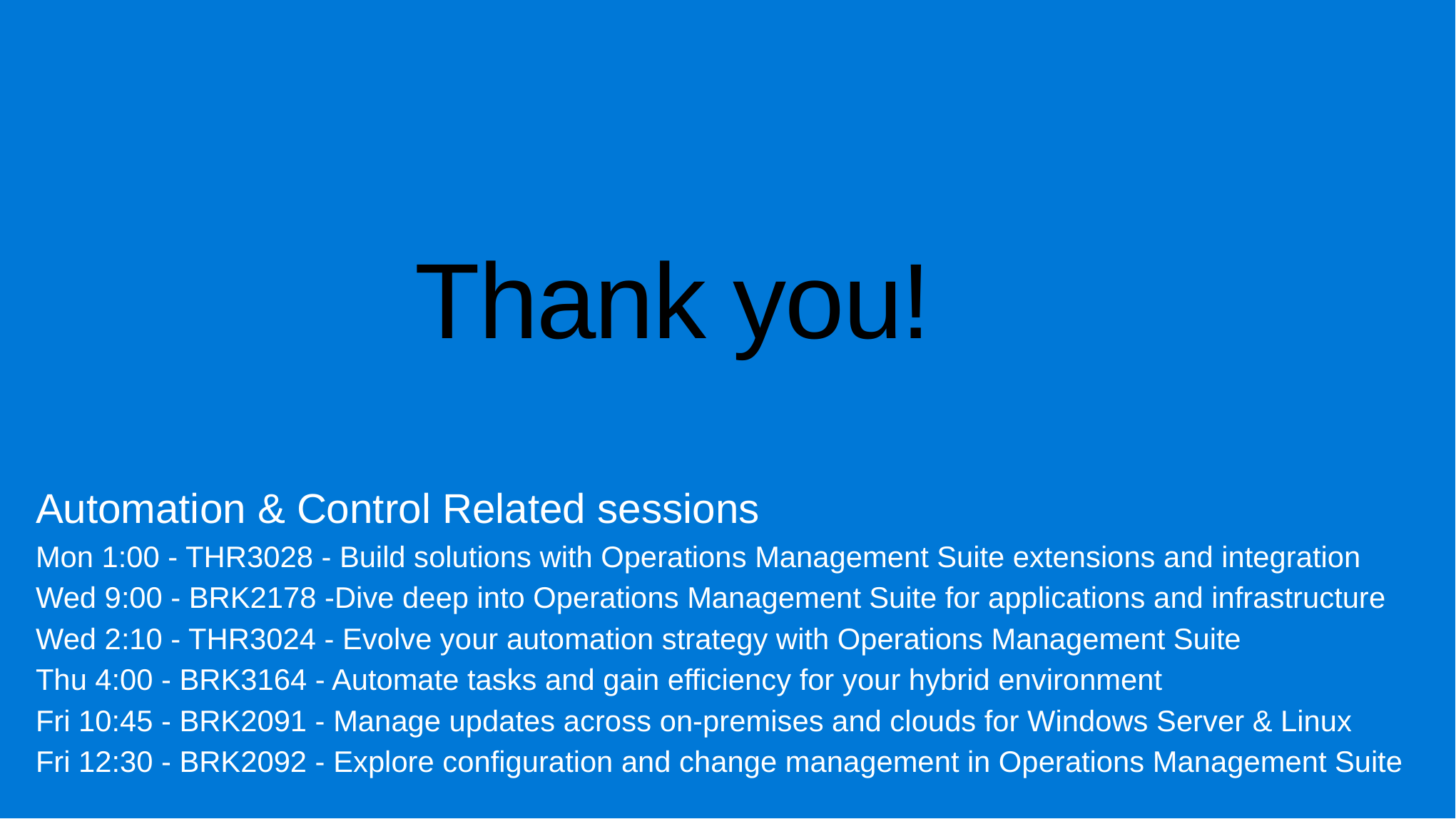

# Thank you!
Automation & Control Related sessions
Mon 1:00 - THR3028 - Build solutions with Operations Management Suite extensions and integration
Wed 9:00 - BRK2178 -Dive deep into Operations Management Suite for applications and infrastructure
Wed 2:10 - THR3024 - Evolve your automation strategy with Operations Management Suite
Thu 4:00 - BRK3164 - Automate tasks and gain efficiency for your hybrid environment
Fri 10:45 - BRK2091 - Manage updates across on-premises and clouds for Windows Server & Linux
Fri 12:30 - BRK2092 - Explore configuration and change management in Operations Management Suite